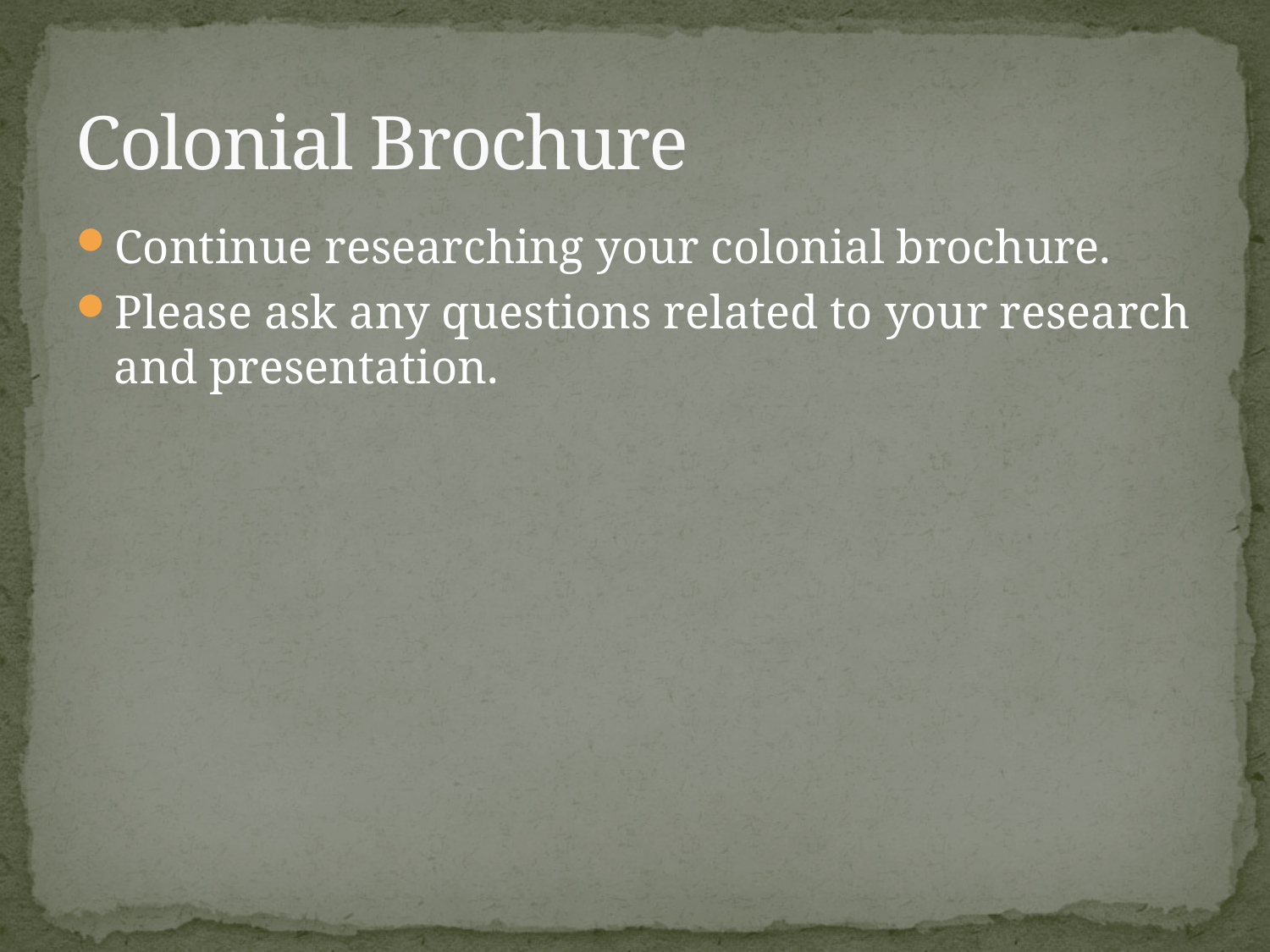

# Colonial Brochure
Continue researching your colonial brochure.
Please ask any questions related to your research and presentation.